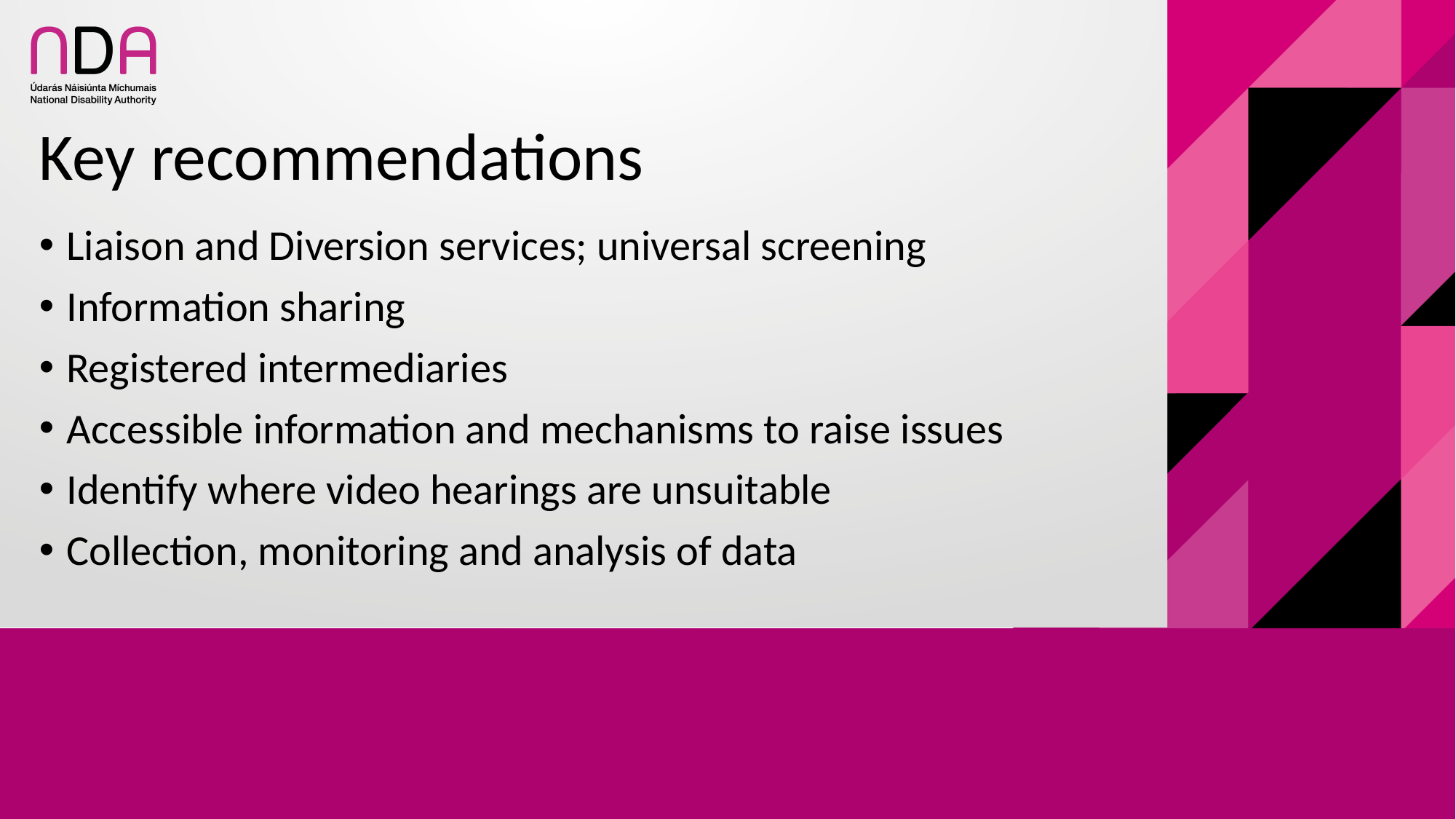

# Key recommendations
Liaison and Diversion services; universal screening
Information sharing
Registered intermediaries
Accessible information and mechanisms to raise issues
Identify where video hearings are unsuitable
Collection, monitoring and analysis of data